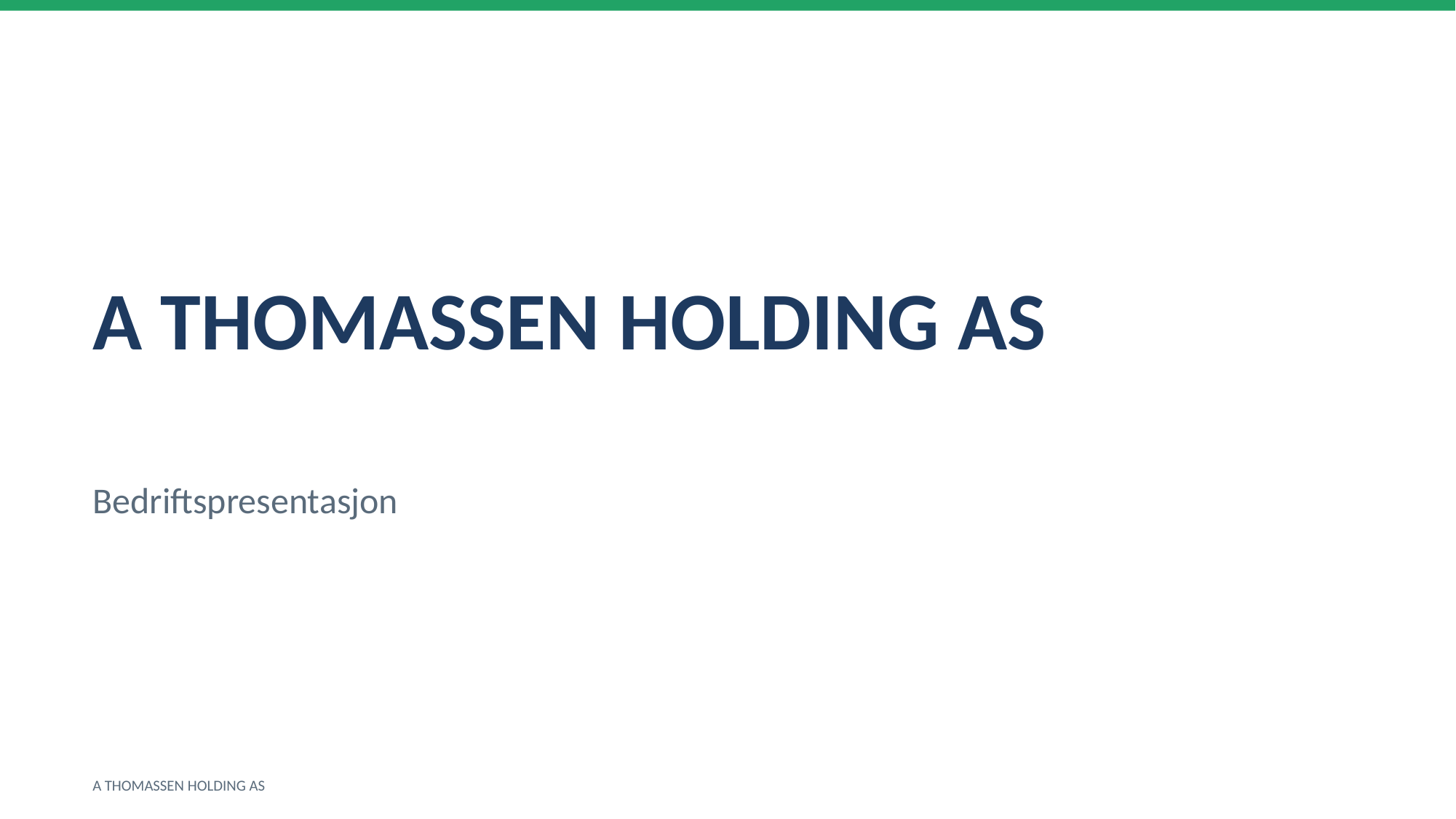

A THOMASSEN HOLDING AS
Bedriftspresentasjon
A THOMASSEN HOLDING AS